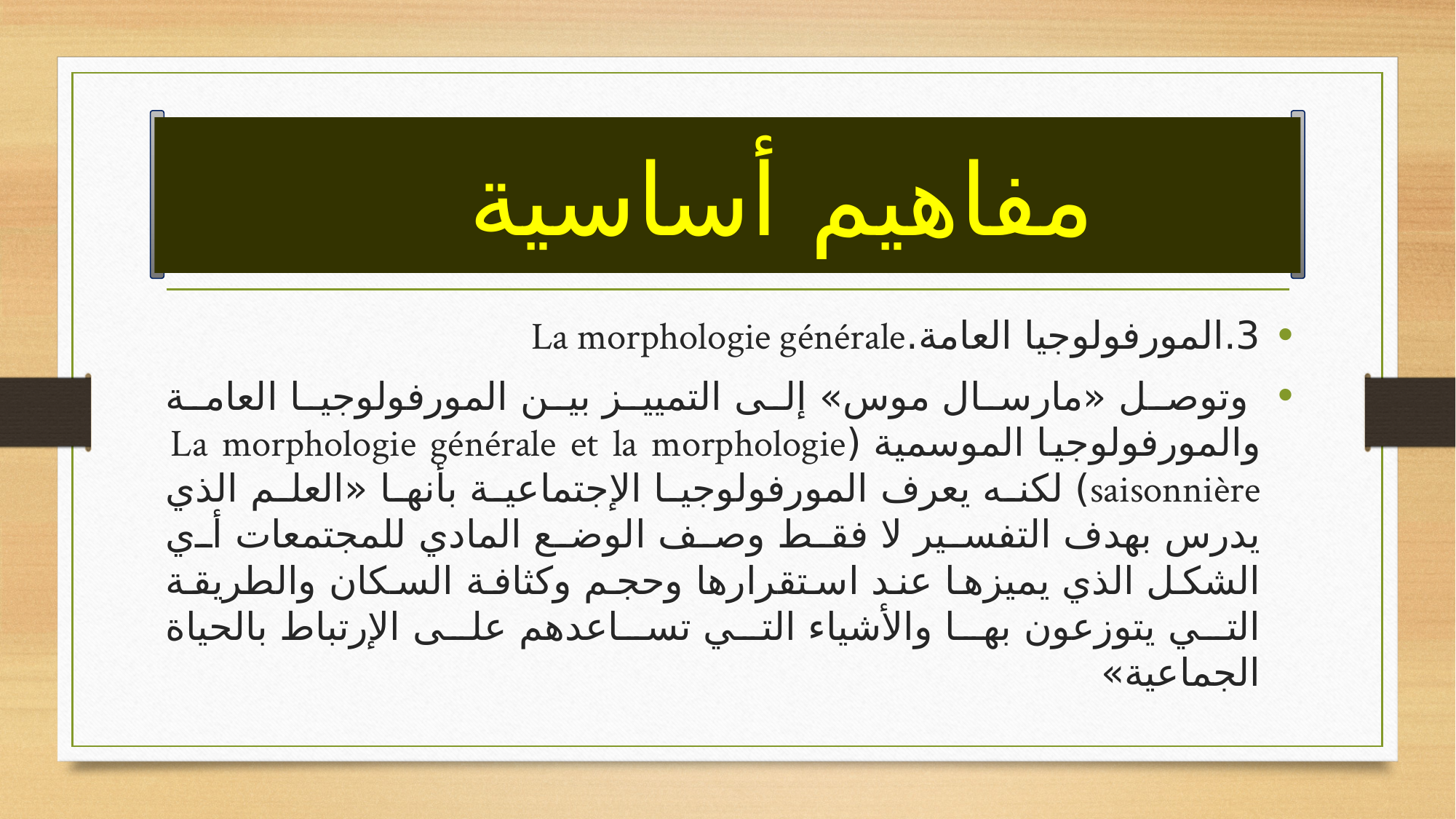

# مفاهيم أساسية
3.	المورفولوجيا العامة.La morphologie générale
 وتوصل «مارسال موس» إلى التمييز بين المورفولوجيا العامة والمورفولوجيا الموسمية (La morphologie générale et la morphologie saisonnière) لكنه يعرف المورفولوجيا الإجتماعية بأنها «العلم الذي يدرس بهدف التفسير لا فقط وصف الوضع المادي للمجتمعات أي الشكل الذي يميزها عند استقرارها وحجم وكثافة السكان والطريقة التي يتوزعون بها والأشياء التي تساعدهم على الإرتباط بالحياة الجماعية»